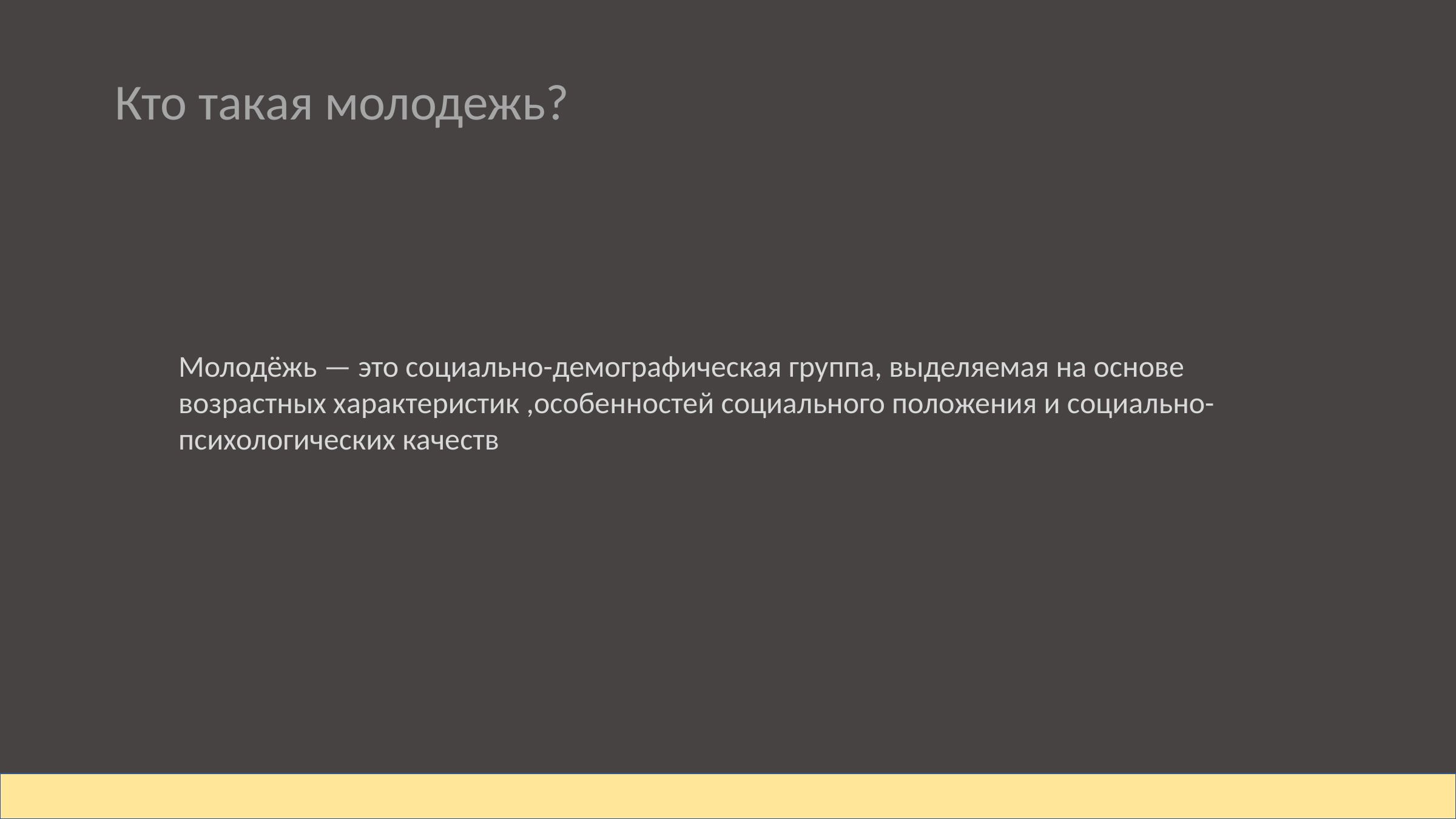

Кто такая молодежь?
Молодёжь — это социально-демографическая группа, выделяемая на основе возрастных характеристик ,особенностей социального положения и социально-психологических качеств